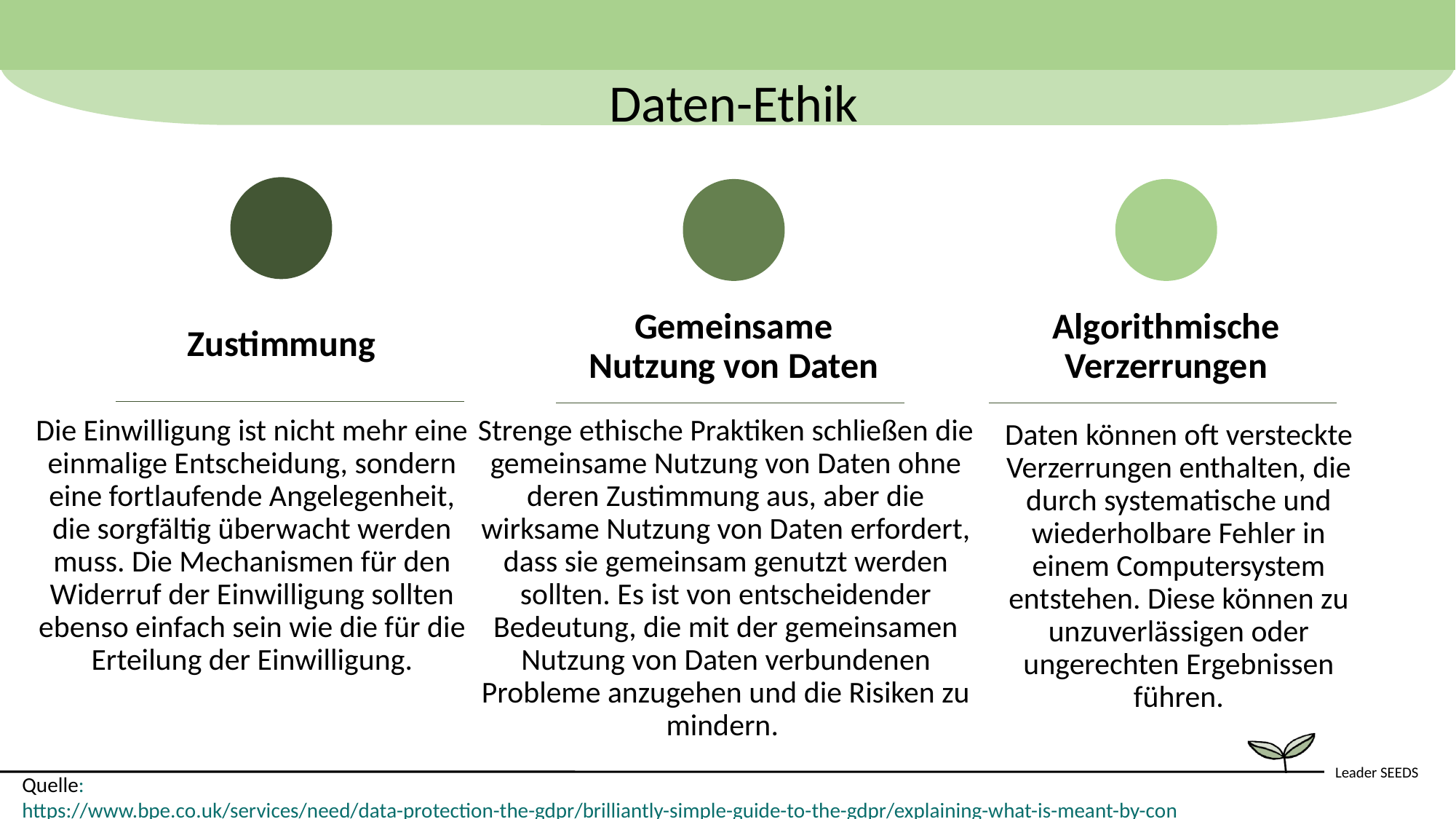

Daten-Ethik

Zustimmung

Gemeinsame Nutzung von Daten

Algorithmische Verzerrungen
Strenge ethische Praktiken schließen die gemeinsame Nutzung von Daten ohne deren Zustimmung aus, aber die wirksame Nutzung von Daten erfordert, dass sie gemeinsam genutzt werden sollten. Es ist von entscheidender Bedeutung, die mit der gemeinsamen Nutzung von Daten verbundenen Probleme anzugehen und die Risiken zu mindern.
Die Einwilligung ist nicht mehr eine einmalige Entscheidung, sondern eine fortlaufende Angelegenheit, die sorgfältig überwacht werden muss. Die Mechanismen für den Widerruf der Einwilligung sollten ebenso einfach sein wie die für die Erteilung der Einwilligung.
Daten können oft versteckte Verzerrungen enthalten, die durch systematische und wiederholbare Fehler in einem Computersystem entstehen. Diese können zu unzuverlässigen oder ungerechten Ergebnissen führen.
Quelle: https://www.bpe.co.uk/services/need/data-protection-the-gdpr/brilliantly-simple-guide-to-the-gdpr/explaining-what-is-meant-by-consent/